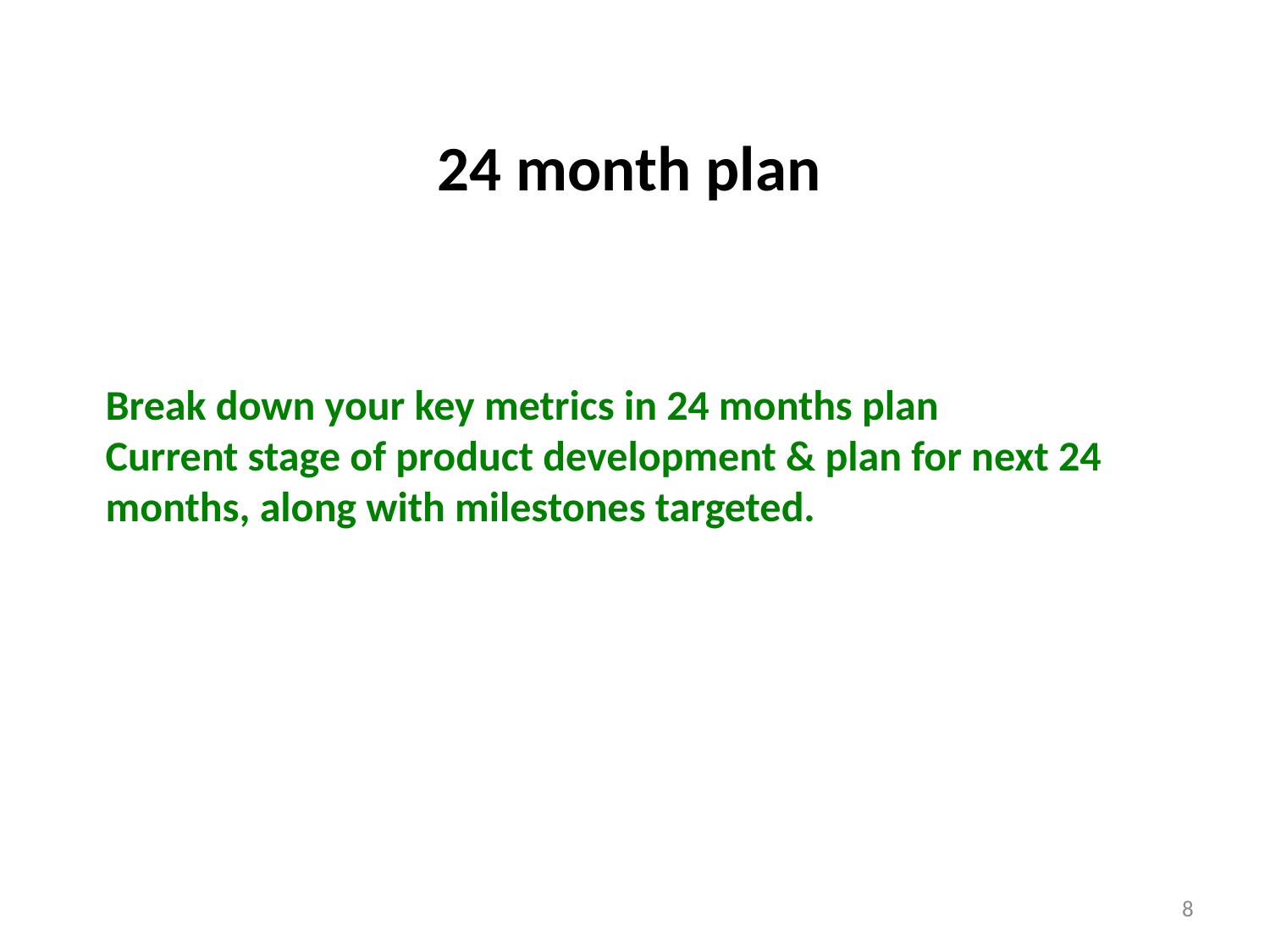

# 24 month plan
Break down your key metrics in 24 months plan
Current stage of product development & plan for next 24 months, along with milestones targeted.
8